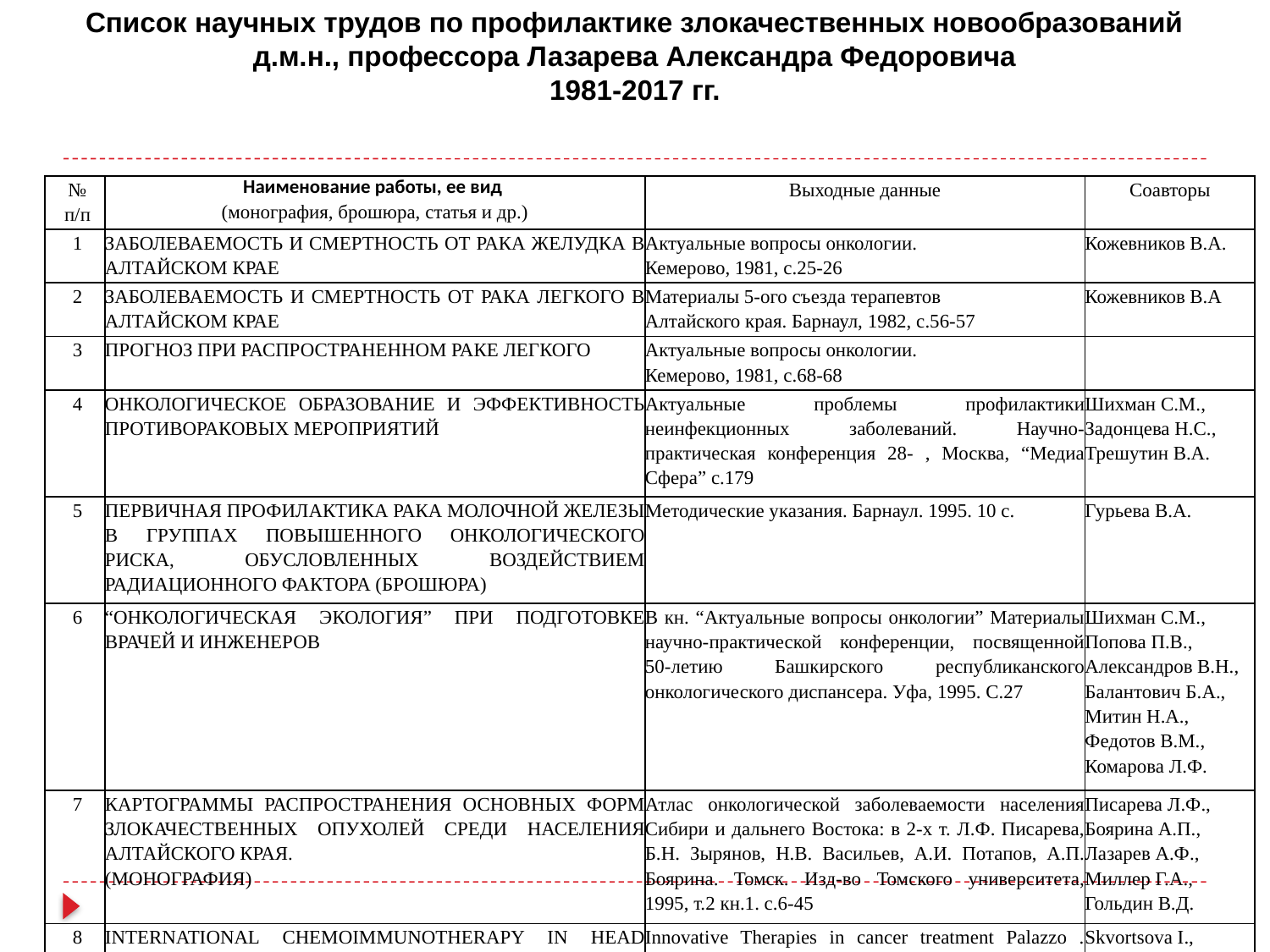

Список научных трудов по профилактике злокачественных новообразований
д.м.н., профессора Лазарева Александра Федоровича
1981-2017 гг.
| № п/п | Наименование работы, ее вид (монография, брошюра, статья и др.) | Выходные данные | Соавторы |
| --- | --- | --- | --- |
| 1 | ЗАБОЛЕВАЕМОСТЬ И СМЕРТНОСТЬ ОТ РАКА ЖЕЛУДКА В АЛТАЙСКОМ КРАЕ | Актуальные вопросы онкологии. Кемерово, 1981, с.25-26 | Кожевников В.А. |
| 2 | ЗАБОЛЕВАЕМОСТЬ И СМЕРТНОСТЬ ОТ РАКА ЛЕГКОГО В АЛТАЙСКОМ КРАЕ | Материалы 5-ого съезда терапевтов Алтайского края. Барнаул, 1982, с.56-57 | Кожевников В.А |
| 3 | ПРОГНОЗ ПРИ РАСПРОСТРАНЕННОМ РАКЕ ЛЕГКОГО | Актуальные вопросы онкологии. Кемерово, 1981, с.68-68 |  |
| 4 | ОНКОЛОГИЧЕСКОЕ ОБРАЗОВАНИЕ И ЭФФЕКТИВНОСТЬ ПРОТИВОРАКОВЫХ МЕРОПРИЯТИЙ | Актуальные проблемы профилактики неинфекционных заболеваний. Научно-практическая конференция 28- , Москва, “Медиа Сфера” с.179 | Шихман С.М., Задонцева Н.С., Трешутин В.А. |
| 5 | ПЕРВИЧНАЯ ПРОФИЛАКТИКА РАКА МОЛОЧНОЙ ЖЕЛЕЗЫ В ГРУППАХ ПОВЫШЕННОГО ОНКОЛОГИЧЕСКОГО РИСКА, ОБУСЛОВЛЕННЫХ ВОЗДЕЙСТВИЕМ РАДИАЦИОННОГО ФАКТОРА (БРОШЮРА) | Методические указания. Барнаул. 1995. 10 с. | Гурьева В.А. |
| 6 | “ОНКОЛОГИЧЕСКАЯ ЭКОЛОГИЯ” ПРИ ПОДГОТОВКЕ ВРАЧЕЙ И ИНЖЕНЕРОВ | В кн. “Актуальные вопросы онкологии” Материалы научно-практической конференции, посвященной 50-летию Башкирского республиканского онкологического диспансера. Уфа, 1995. С.27 | Шихман С.М., Попова П.В., Александров В.Н., Балантович Б.А., Митин Н.А., Федотов В.М., Комарова Л.Ф. |
| 7 | КАРТОГРАММЫ РАСПРОСТРАНЕНИЯ ОСНОВНЫХ ФОРМ ЗЛОКАЧЕСТВЕННЫХ ОПУХОЛЕЙ СРЕДИ НАСЕЛЕНИЯ АЛТАЙСКОГО КРАЯ. (МОНОГРАФИЯ) | Атлас онкологической заболеваемости населения Сибири и дальнего Востока: в 2-х т. Л.Ф. Писарева, Б.Н. Зырянов, Н.В. Васильев, А.И. Потапов, А.П. Боярина. Томск. Изд-во Томского университета, 1995, т.2 кн.1. с.6-45 | Писарева Л.Ф., Боярина А.П., Лазарев А.Ф., Миллер Г.А., Гольдин В.Д. |
| 8 | INTERNATIONAL CHEMOIMMUNOTHERAPY IN HEAD NECK CANCER TREATMENT (СТАТЬЯ) | Innovative Therapies in cancer treatment Palazzo . November 25-26 1995. Abstract and proceedings book. | Skvortsova I., Skvortcov S., Kitsmanuk L., Pustoshilova N., Masusheva V. |
| 9 | ПРОФИЛАКТИКА ЗЛОКАЧЕСТВЕННЫХ НОВООБРАЗОВАНИЙ В СОВРЕМЕННЫХ УСЛОВИЯХ | Актуальные вопросы онкологии: Материалы научно-практической конференции, посвященной 50-летию онкологической службы Алтайского края декабря . Барнаул, с. 90-91 |  |
| 10 | РАК ЩИТОВИДНОЙ ЖЕЛЕЗЫ В АЛТАЙСКОМ КРАЕ | Актуальные вопросы онкологии: Материалы научно-практической конференции, посвященной 50-летию онкологической службы Алтайского края декабря . Барнаул, с. 97-98 | Петрова В.Д. |
| 11 | О ВОЗМОЖНОМ ВЛИЯНИИ РАДИАЦИОННОГО ВОЗДЕЙСТВИЯ СЕМИПАЛАТИНСКОГО ПОЛИГОНА НА ЗАБОЛЕВАЕМОСТЬ РАКОМ МОЛОЧНОЙ ЖЕЛЕЗЫ | Актуальные вопросы онкологии. (Выпуск). Кемерово. 1997 с.188-189 | Троцко Д.С., Чурилова Л.А, Цивкина В.П., Беляков С.В., Маркосян С.И., Гречко В.В., Циплакова Л.М. |
| 12 | ИММУНОПРОФИЛАКТИКА РЕЦИДИВОВ ПОВЕРХНОСТНОГО РАКА МОЧЕВОГО ПУЗЫРЯ | Актуальные вопросы лечения онкоурологических заболеваний: Материалы 2-ой Всероссийской научной конференции с участием стран СНГ. ноября . Обнинск, с.14 | Варламов С.А. |
| 13 | СОСТОЯНИЕ ОНКОУРОЛОГИЧЕСКОЙ СЛУЖБЫ В АЛТАЙСКОМ КРАЕ | Актуальные проблемы урологии и нефрологии: Материалы научно-практической конференции, посвященной 50-летию урологической службы Алтайского края. Барнаул 1997, с. 42-44 | Варламов С.А. |
| 14 | СОСТОЯНИЕ ОНКОЛОГИЧЕСКОЙ ПОМОЩИ НАСЕЛЕНИЮ СЕЛЬСКОЙ МЕСТНОСТИ В АЛТАЙСКОМ КРАЕ, ПУТИ ЕЕ УЛУЧШЕНИЯ В СОВРЕМЕННЫХ УСЛОВИЯХ | Вестник межрегиональной Ассоциации «Здравоохранения Сибири». Новосибирск. 1998. №2. С.43 | Трешутин В.А., Нечаев В.А. |
| 15 | ПРИБЛИЖЕНИЕ СПЕЦИАЛИЗИРОВАННОЙ ОНКОЛОГИЧЕСКОЙ ПОМОЩИ К ЖИТЕЛЯМ ОТДАЛЕННЫХ СЕЛЬСКИХ РАЙОНОВ | Вестник межрегиональной Ассоциации «Здравоохранения Сибири». Новосибирск. 1998. №2. С.54-55 | Трешутин В.А. |